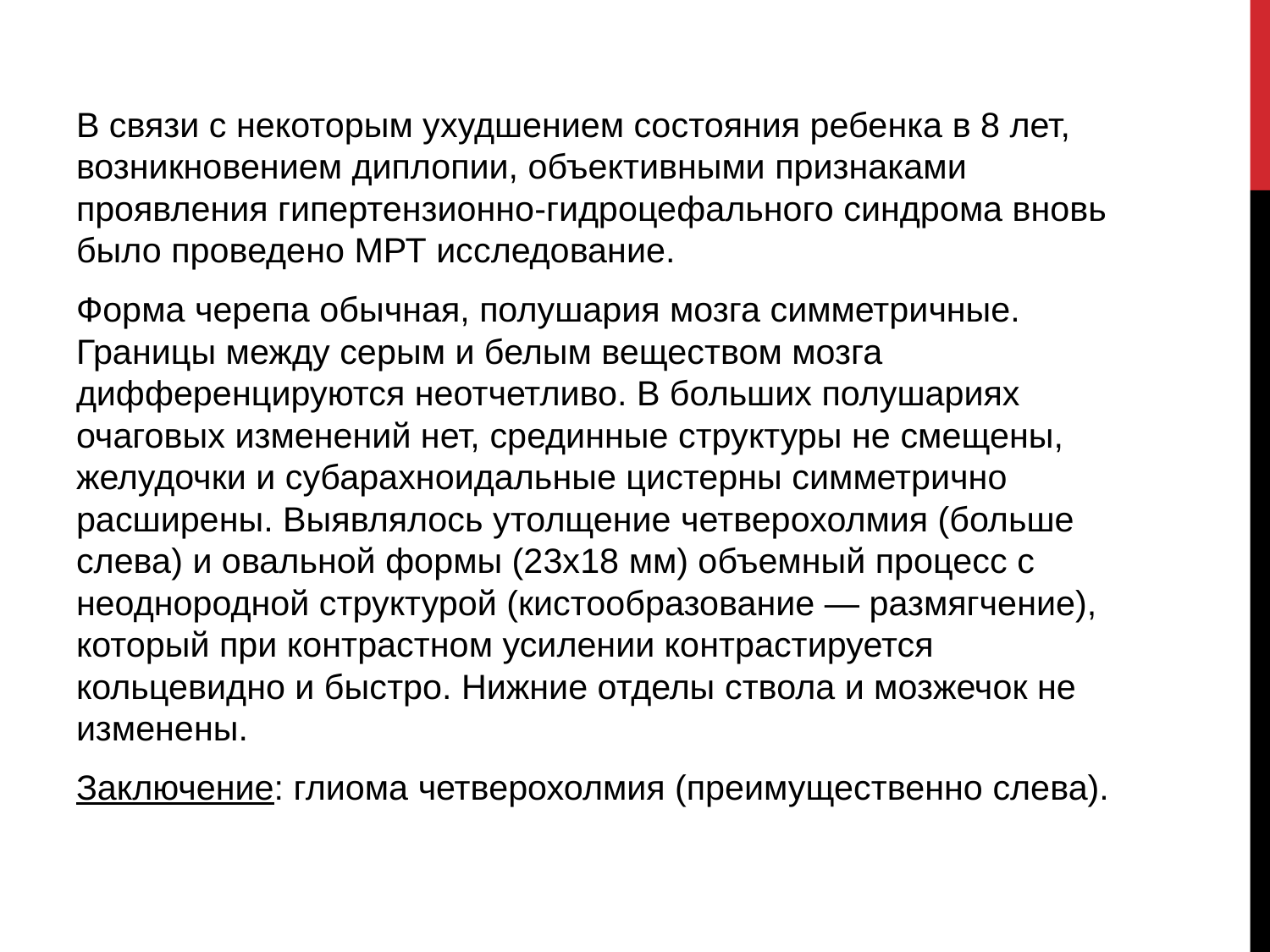

#
В связи с некоторым ухудшением состояния ребенка в 8 лет, возникновением диплопии, объективными признаками проявления гипертензионно-гидроцефального синдрома вновь было проведено МРТ исследование.
Форма черепа обычная, полушария мозга симметричные. Границы между серым и белым веществом мозга дифференцируются неотчетливо. В больших полушариях очаговых изменений нет, срединные структуры не смещены, желудочки и субарахноидальные цистерны симметрично расширены. Выявлялось утолщение четверохолмия (больше слева) и овальной формы (23х18 мм) объемный процесс с неоднородной структурой (кистообразование — размягчение), который при контрастном усилении контрастируется кольцевидно и быстро. Нижние отделы ствола и мозжечок не изменены.
Заключение: глиома четверохолмия (преимущественно слева).